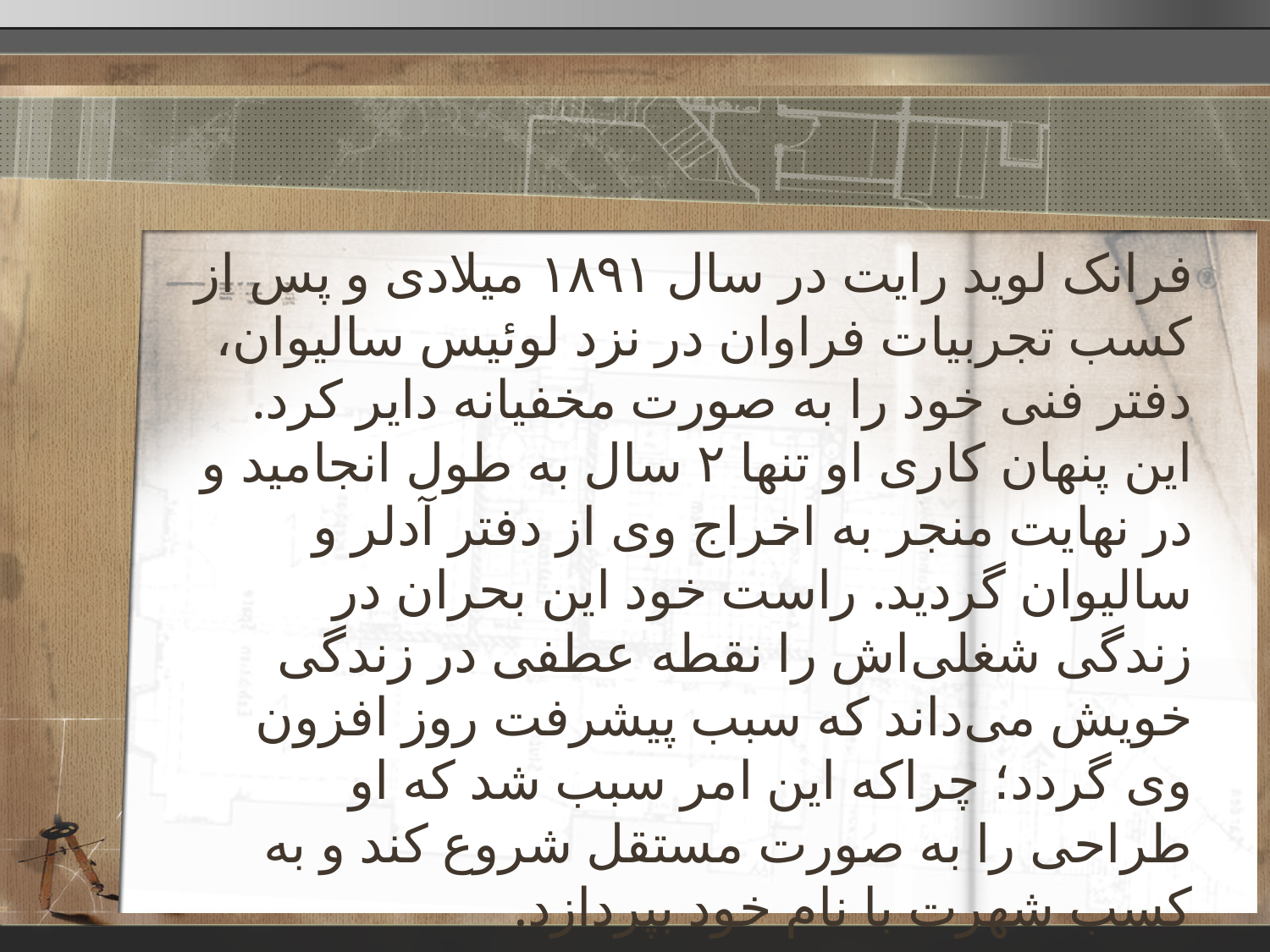

فرانک لوید رایت در سال ۱۸۹۱ میلادی و پس از کسب تجربیات فراوان در نزد لوئیس سالیوان، دفتر فنی خود را به صورت مخفیانه دایر کرد. این پنهان کاری او تنها ۲ سال به طول انجامید و در نهایت منجر به اخراج وی از دفتر آدلر و سالیوان گردید. راست خود این بحران در زندگی شغلی‌اش را نقطه عطفی در زندگی خویش می‌داند که سبب پیشرفت روز افزون وی گردد؛ چراکه این امر سبب شد که او طراحی را به صورت مستقل شروع کند و به کسب شهرت با نام خود بپردازد.